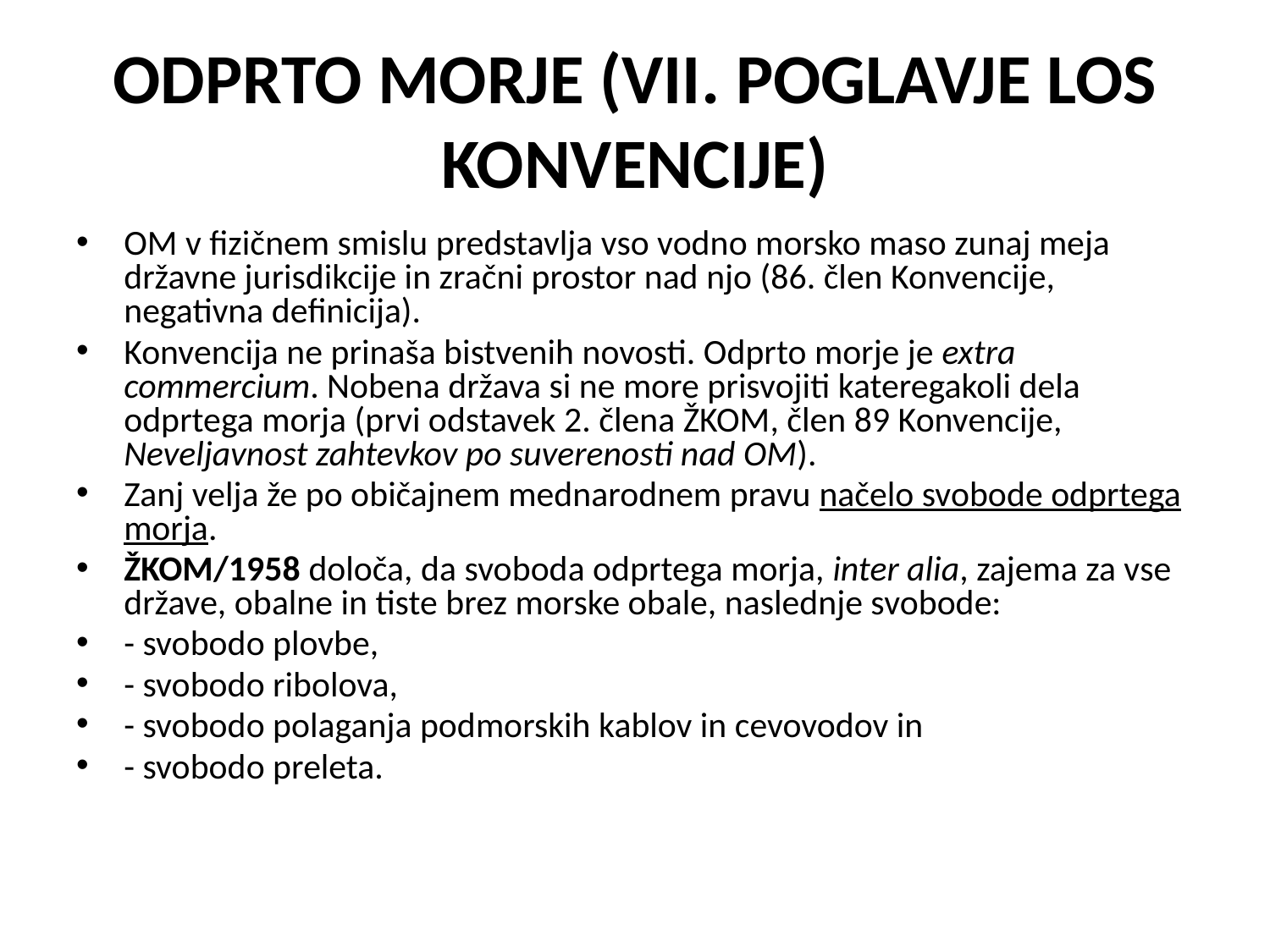

# ODPRTO MORJE (VII. POGLAVJE LOS KONVENCIJE)
OM v fizičnem smislu predstavlja vso vodno morsko maso zunaj meja državne jurisdikcije in zračni prostor nad njo (86. člen Konvencije, negativna definicija).
Konvencija ne prinaša bistvenih novosti. Odprto morje je extra commercium. Nobena država si ne more prisvojiti kateregakoli dela odprtega morja (prvi odstavek 2. člena ŽKOM, člen 89 Konvencije, Neveljavnost zahtevkov po suverenosti nad OM).
Zanj velja že po običajnem mednarodnem pravu načelo svobode odprtega morja.
ŽKOM/1958 določa, da svoboda odprtega morja, inter alia, zajema za vse države, obalne in tiste brez morske obale, naslednje svobode:
- svobodo plovbe,
- svobodo ribolova,
- svobodo polaganja podmorskih kablov in cevovodov in
- svobodo preleta.